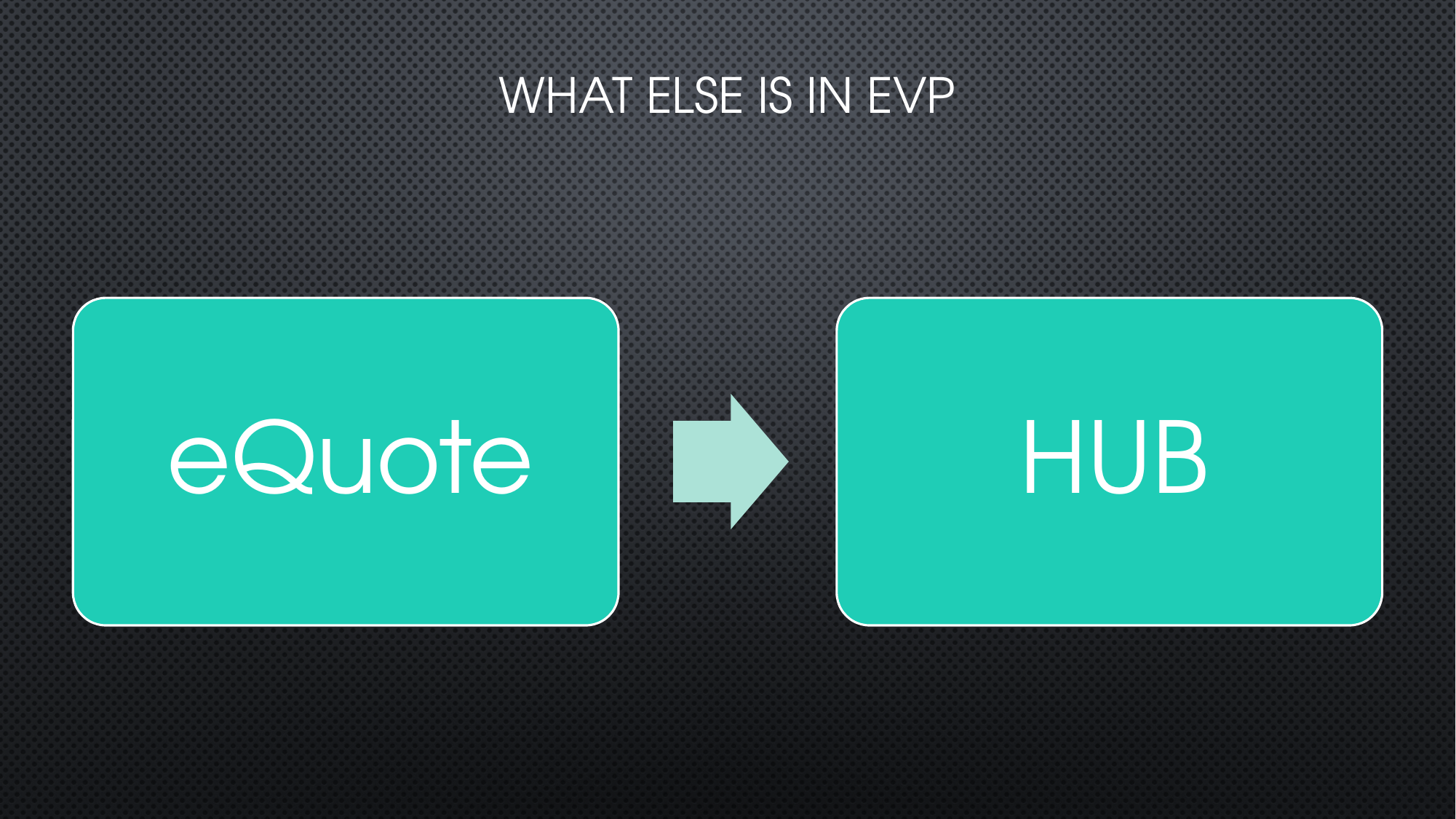

# What else is in eVP
eQuote

HUB